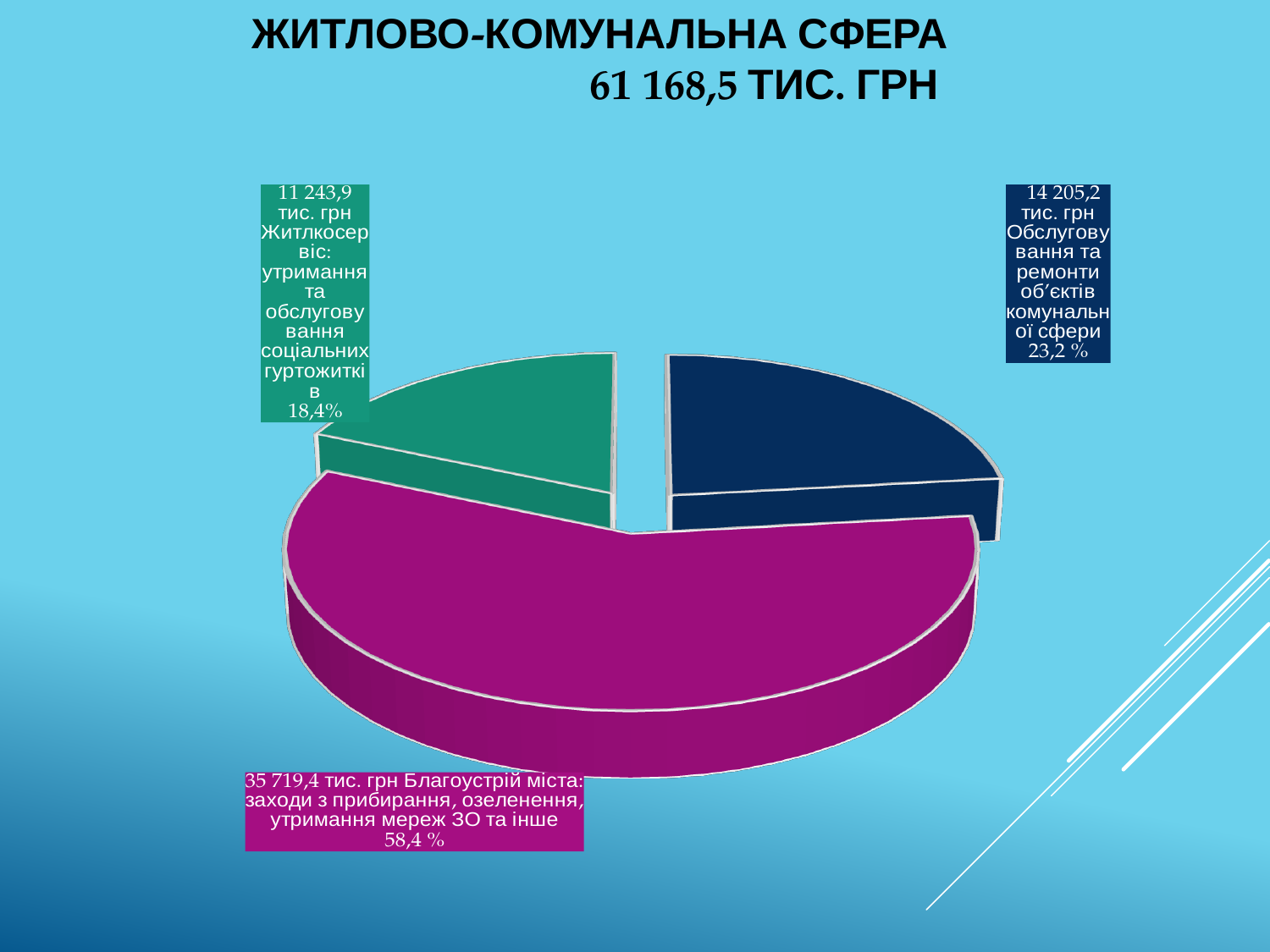

ЖИТЛОВО-КОМУНАЛЬНА СФЕРА                                61 168,5 ТИС. ГРН

[unsupported chart]